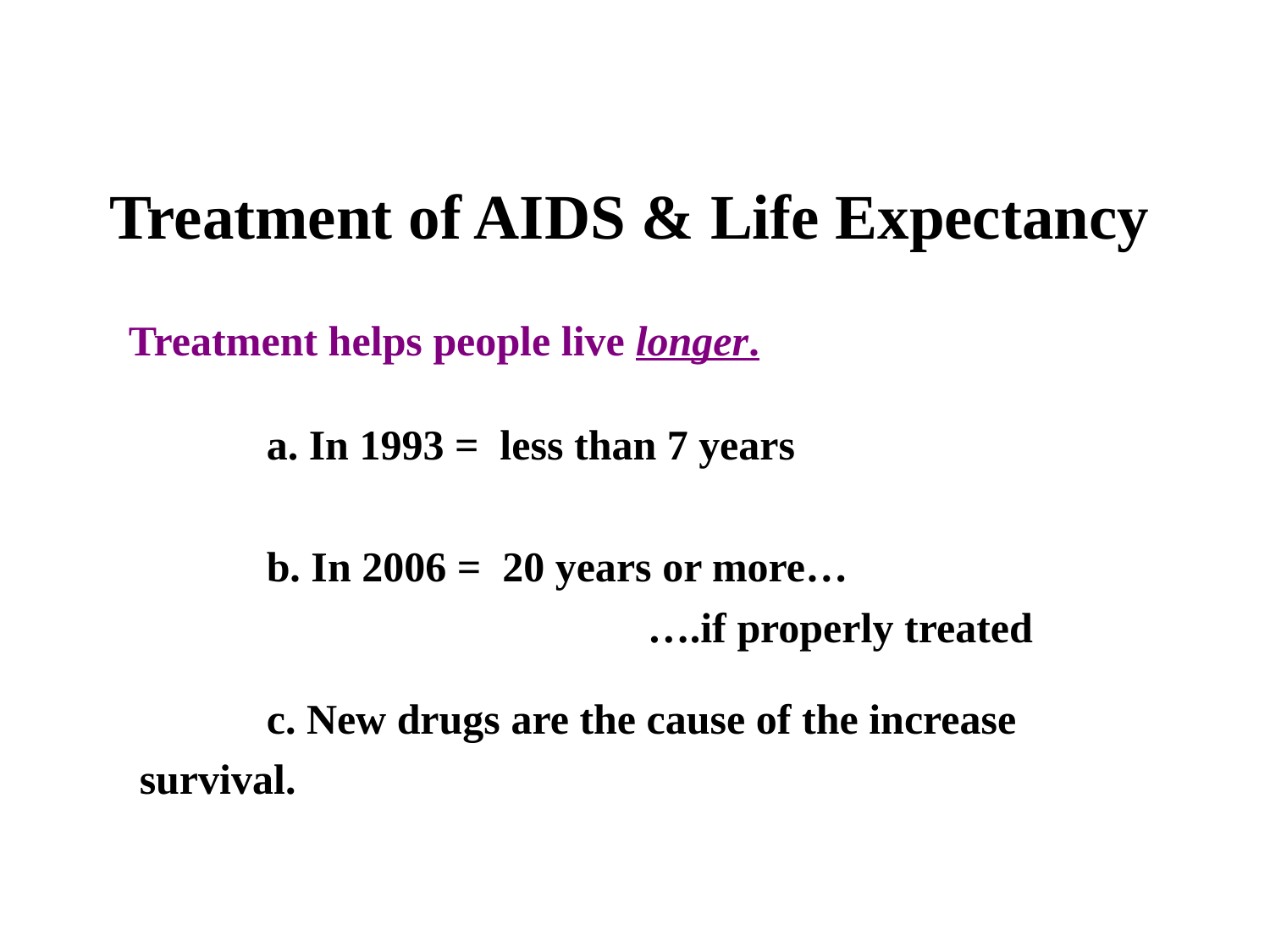

Treatment of AIDS & Life Expectancy

     Treatment helps people live longer.

		a. In 1993 =  less than 7 years

		b. In 2006 =  20 years or more…
					….if properly treated

		c. New drugs are the cause of the increase survival.